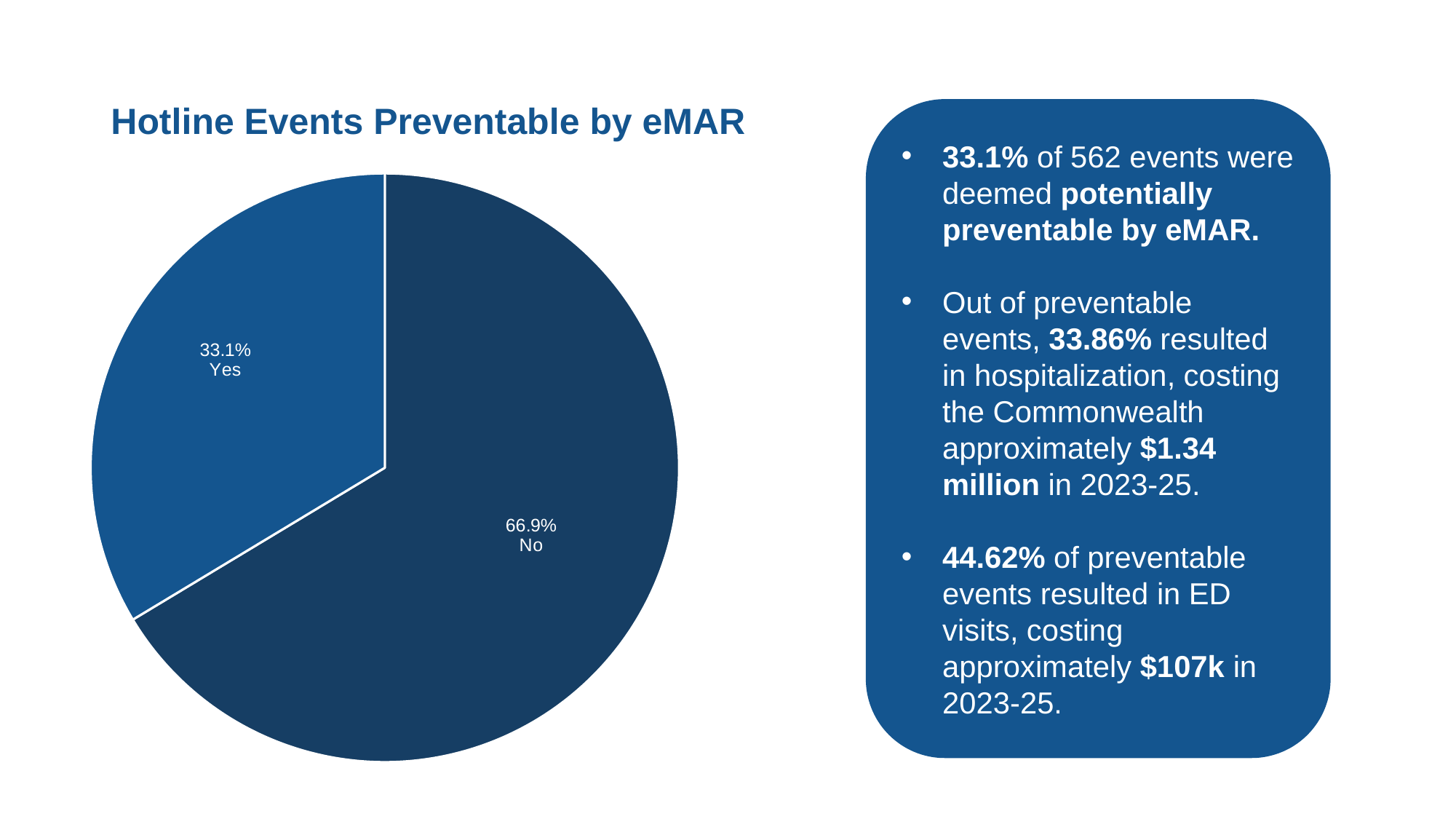

# Hotline Events Preventable by eMAR
33.1% of 562 events were deemed potentially preventable by eMAR.

Out of preventable events, 33.86% resulted in hospitalization, costing the Commonwealth approximately $1.34 million in 2023-25.

44.62% of preventable events resulted in ED visits, costing approximately $107k in 2023-25.

### Chart

| Category |  |
|---|---|
| % Not Preventable | 66.37 |
| % Preventable | 33.63 |